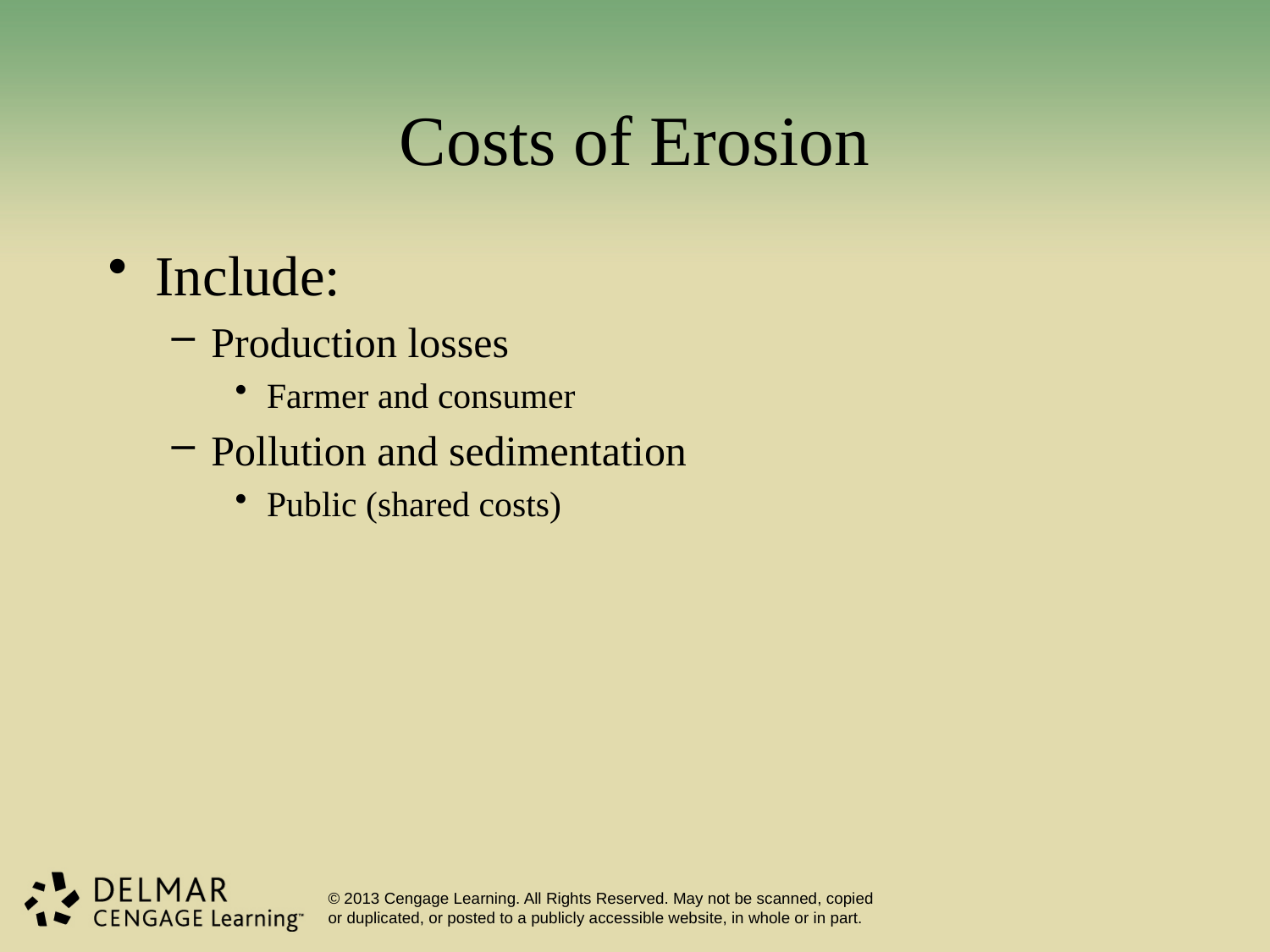

# Costs of Erosion
Include:
Production losses
Farmer and consumer
Pollution and sedimentation
Public (shared costs)